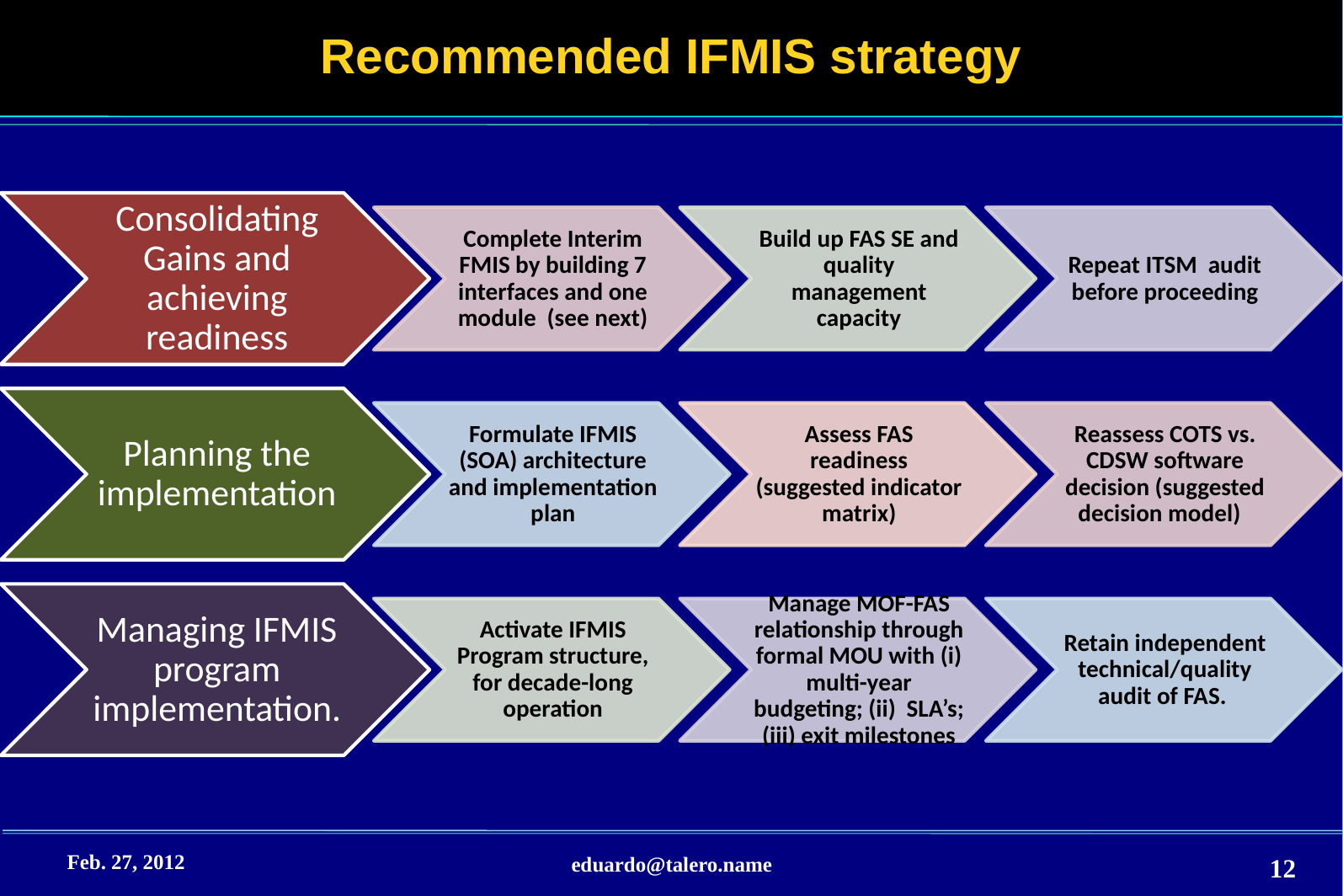

# Recommended IFMIS strategy
Consolidating Gains and achieving readiness
Complete Interim FMIS by building 7 interfaces and one module  (see next)
Build up FAS SE and quality management capacity
Repeat ITSM  audit before proceeding
Planning the implementation
Formulate IFMIS (SOA) architecture and implementation plan
Assess FAS readiness (suggested indicator matrix)
Reassess COTS vs. CDSW software decision (suggested decision model)
Managing IFMIS program implementation.
Activate IFMIS Program structure, for decade-long operation
Manage MOF-FAS relationship through formal MOU with (i) multi-year budgeting; (ii)  SLA’s; (iii) exit milestones
Retain independent technical/quality audit of FAS.
Feb. 27, 2012
eduardo@talero.name